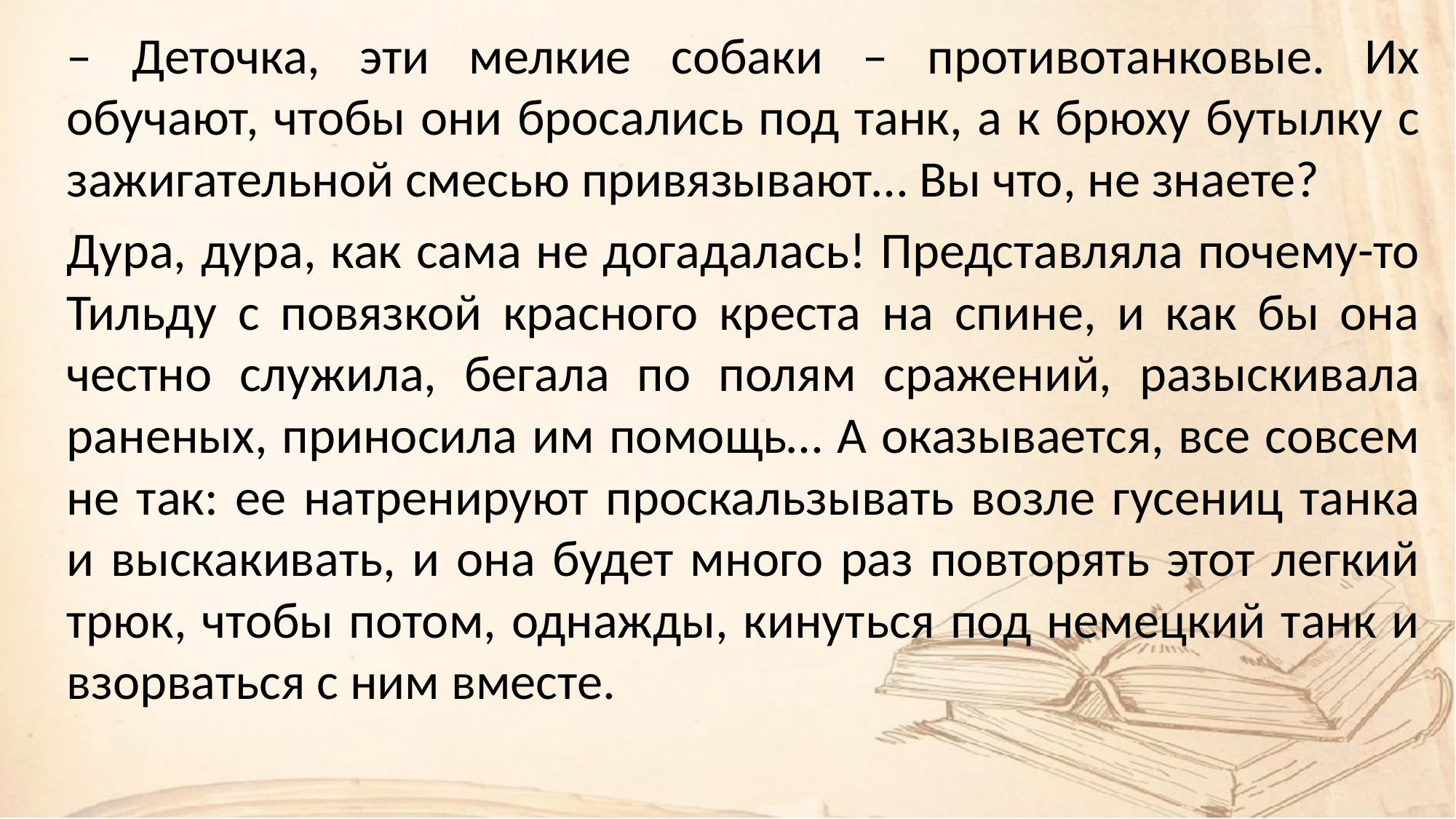

– Деточка, эти мелкие собаки – противотанковые. Их обучают, чтобы они бросались под танк, а к брюху бутылку с зажигательной смесью привязывают… Вы что, не знаете?
		Дура, дура, как сама не догадалась! Представляла почему-то Тильду с повязкой красного креста на спине, и как бы она честно служила, бегала по полям сражений, разыскивала раненых, приносила им помощь… А оказывается, все совсем не так: ее натренируют проскальзывать возле гусениц танка и выскакивать, и она будет много раз повторять этот легкий трюк, чтобы потом, однажды, кинуться под немецкий танк и взорваться с ним вместе.